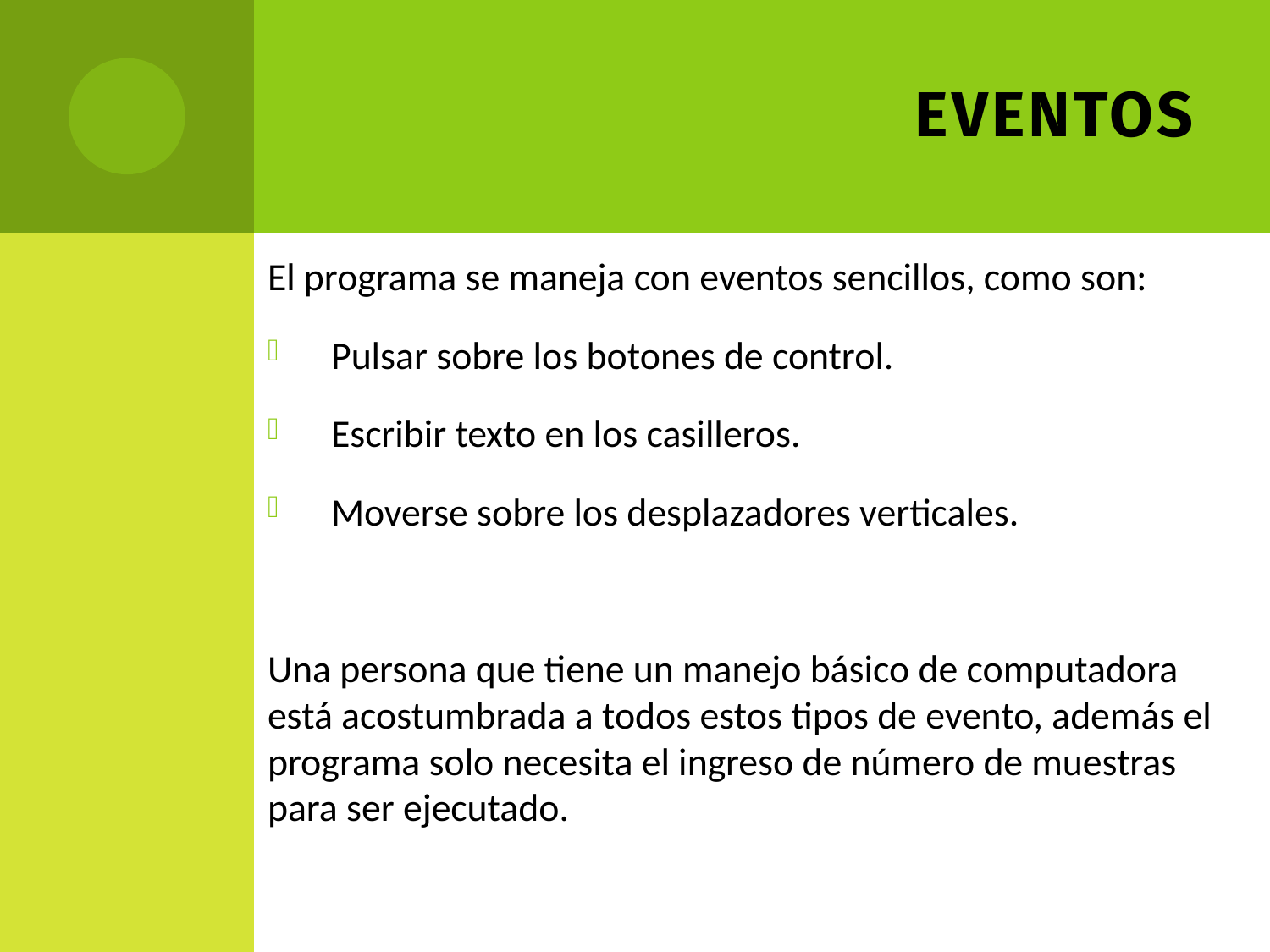

# EVENTOS
El programa se maneja con eventos sencillos, como son:
Pulsar sobre los botones de control.
Escribir texto en los casilleros.
Moverse sobre los desplazadores verticales.

Una persona que tiene un manejo básico de computadora está acostumbrada a todos estos tipos de evento, además el programa solo necesita el ingreso de número de muestras para ser ejecutado.